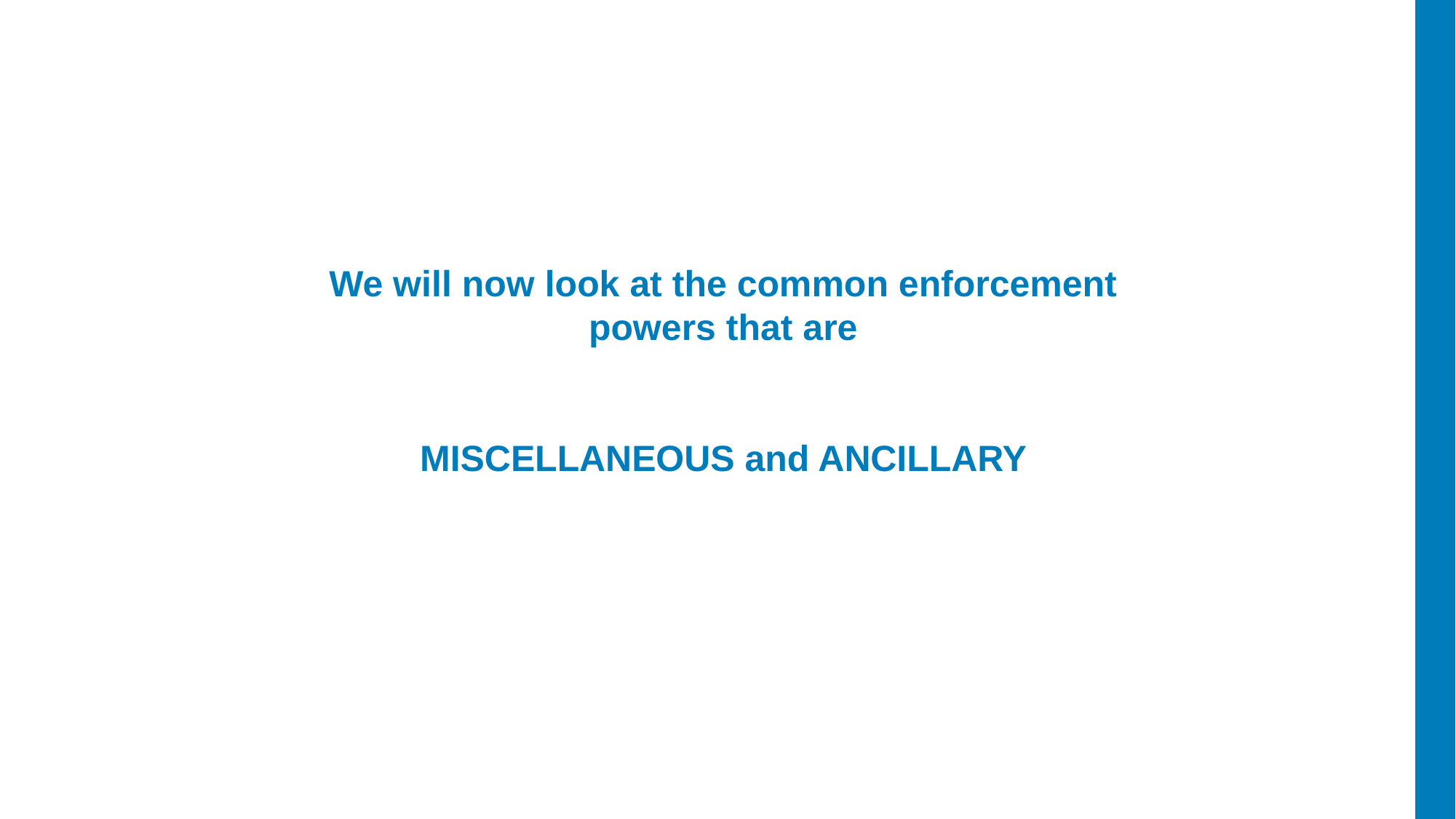

We will now look at the common enforcement powers that are

MISCELLANEOUS and ANCILLARY